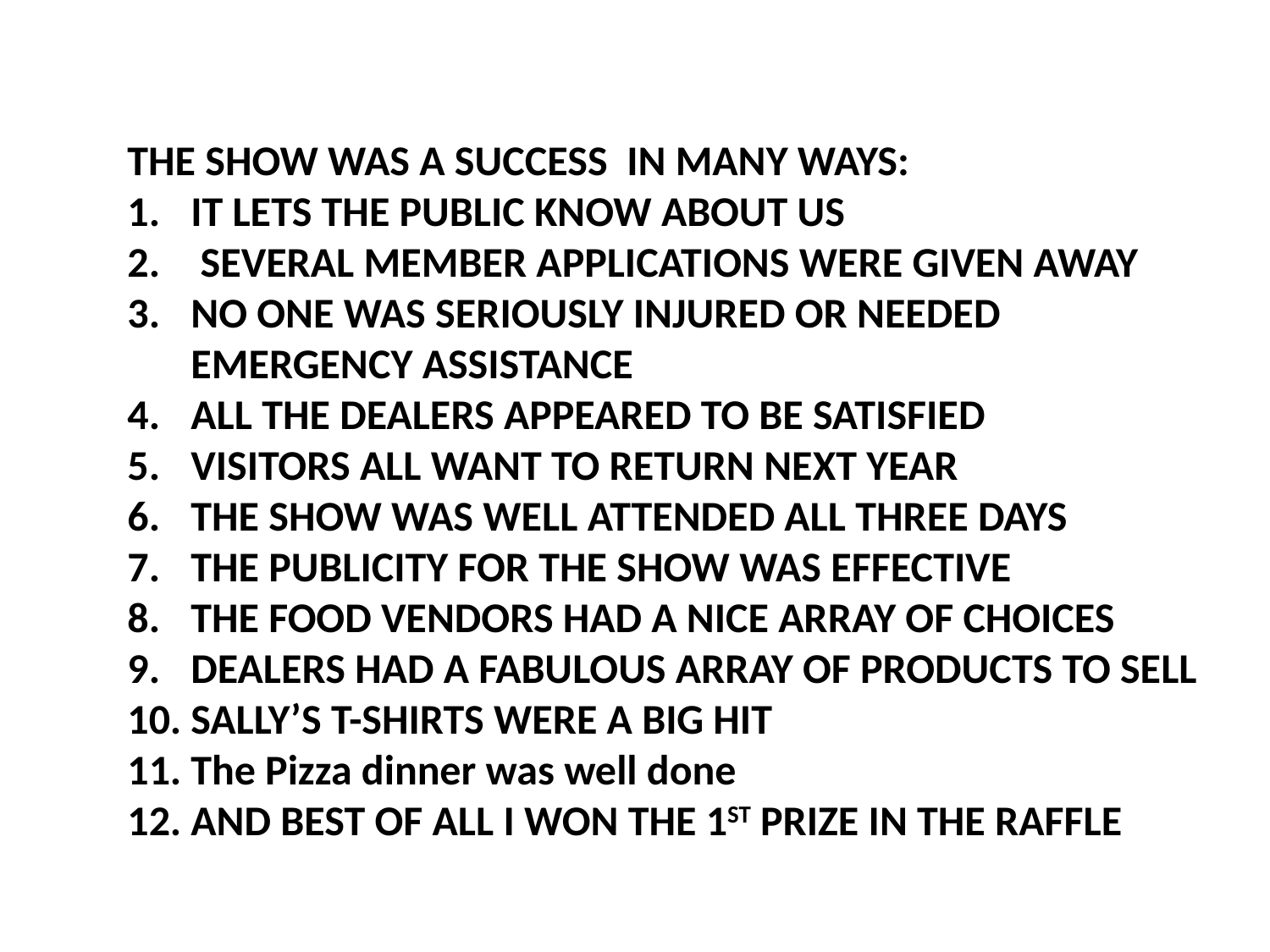

THE SHOW WAS A SUCCESS  IN MANY WAYS:
IT LETS THE PUBLIC KNOW ABOUT US
 SEVERAL MEMBER APPLICATIONS WERE GIVEN AWAY
NO ONE WAS SERIOUSLY INJURED OR NEEDED EMERGENCY ASSISTANCE
ALL THE DEALERS APPEARED TO BE SATISFIED
VISITORS ALL WANT TO RETURN NEXT YEAR
THE SHOW WAS WELL ATTENDED ALL THREE DAYS
THE PUBLICITY FOR THE SHOW WAS EFFECTIVE
THE FOOD VENDORS HAD A NICE ARRAY OF CHOICES
DEALERS HAD A FABULOUS ARRAY OF PRODUCTS TO SELL
SALLY’S T-SHIRTS WERE A BIG HIT
The Pizza dinner was well done
AND BEST OF ALL I WON THE 1ST PRIZE IN THE RAFFLE